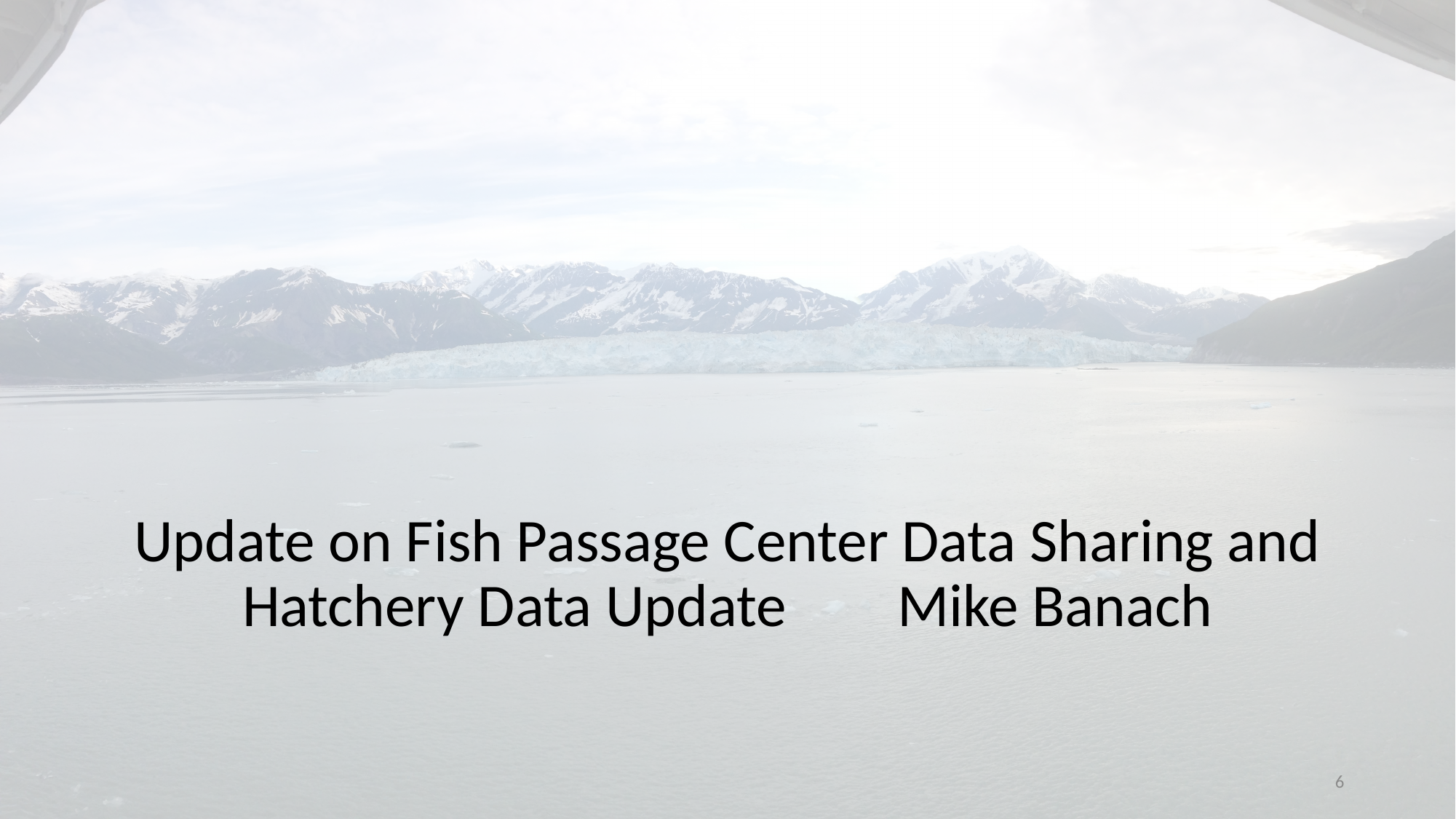

November 4, 2016

# Update on Fish Passage Center Data Sharing and Hatchery Data Update		Mike Banach
6